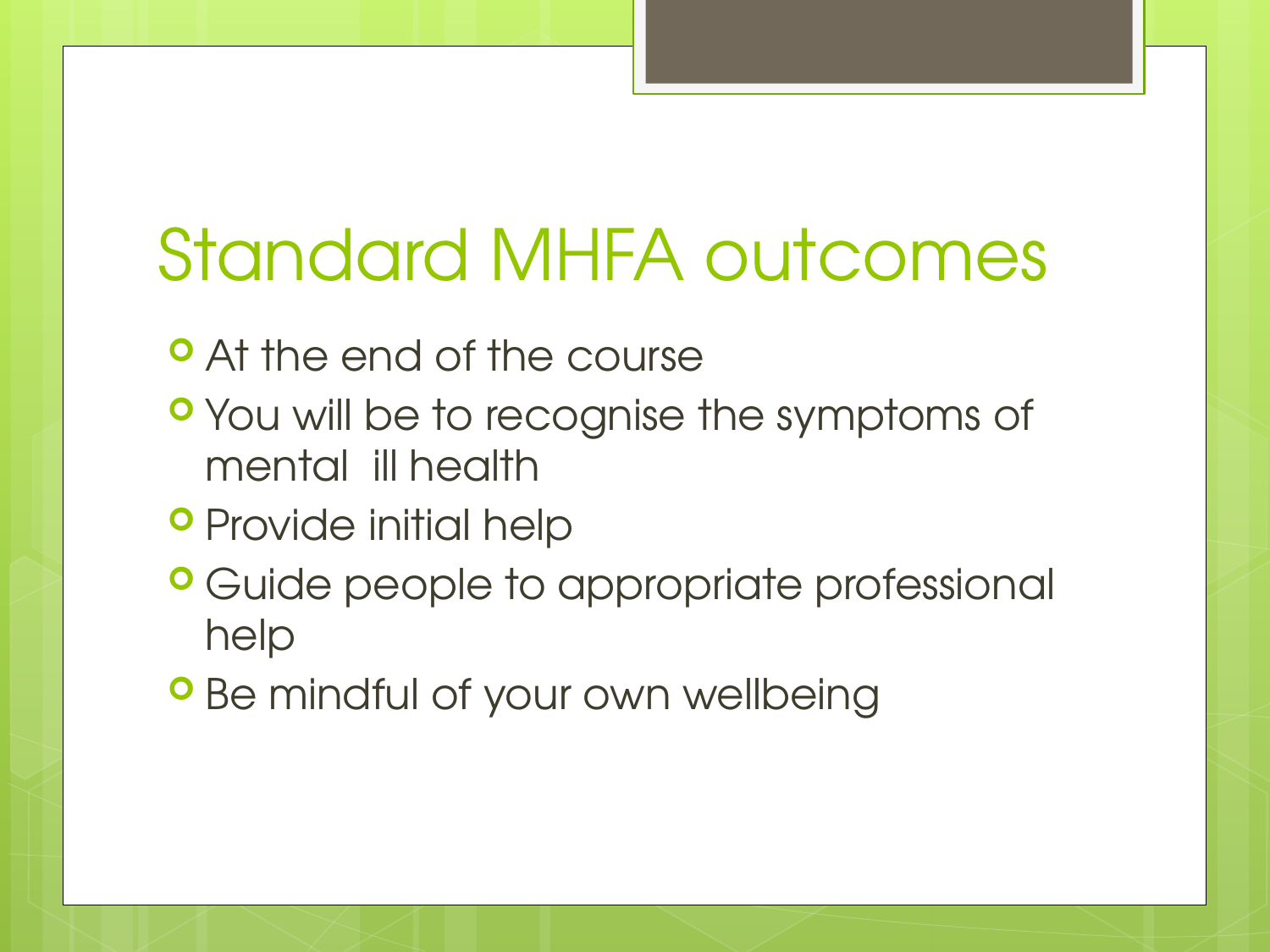

# Standard MHFA outcomes
At the end of the course
You will be to recognise the symptoms of mental  ill health
Provide initial help
Guide people to appropriate professional help
Be mindful of your own wellbeing